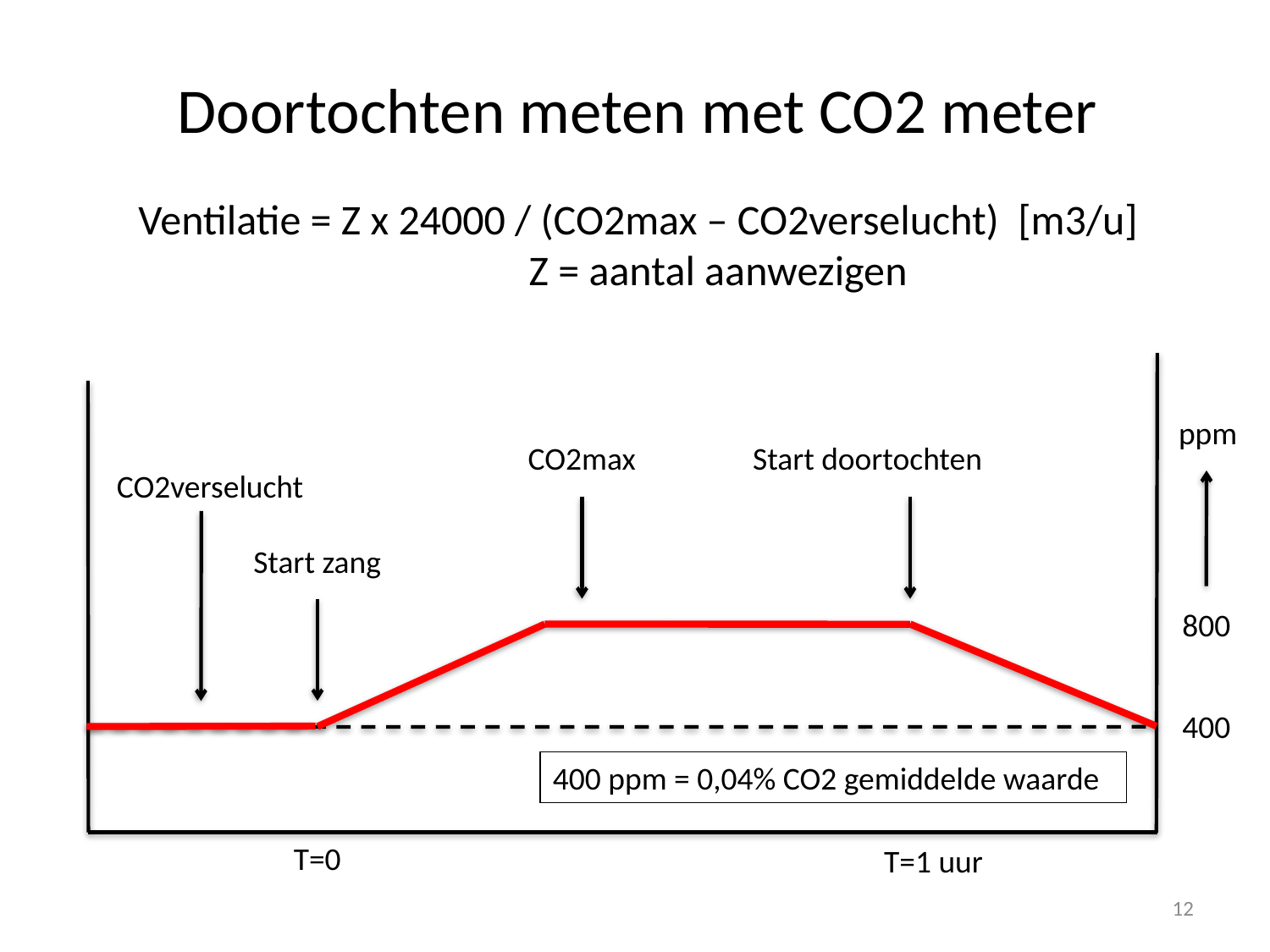

Doortochten meten met CO2 meter
Ventilatie = Z x 24000 / (CO2max – CO2verselucht)  [m3/u]
			 Z = aantal aanwezigen

ppm
CO2max
Start doortochten
CO2verselucht
Start zang
800
400
400 ppm = 0,04% CO2 gemiddelde waarde
T=0
T=1 uur
12